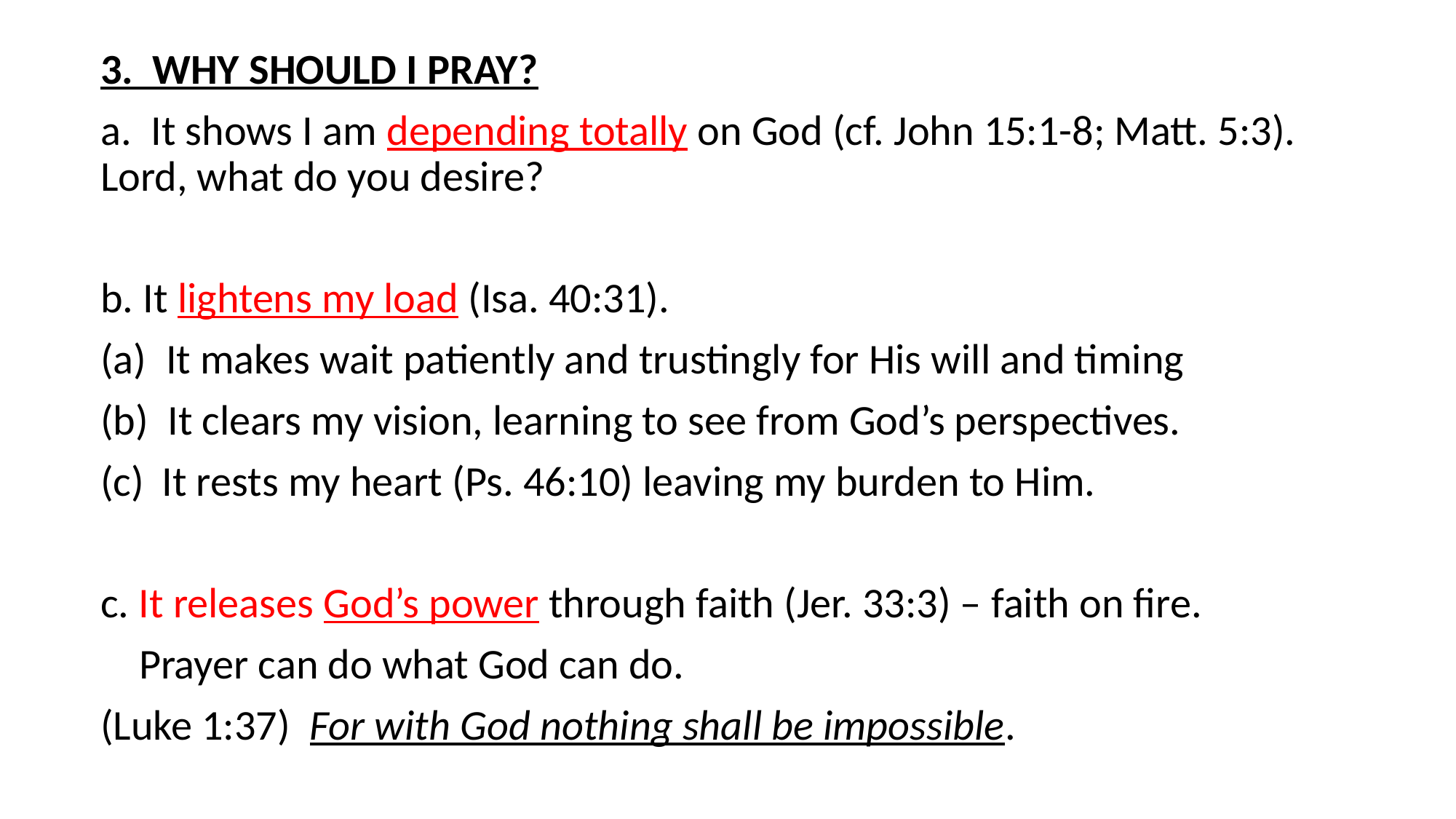

#
3.  WHY SHOULD I PRAY?
a.  It shows I am depending totally on God (cf. John 15:1-8; Matt. 5:3).  Lord, what do you desire?

b. It lightens my load (Isa. 40:31).
(a)  It makes wait patiently and trustingly for His will and timing
(b)  It clears my vision, learning to see from God’s perspectives.
It rests my heart (Ps. 46:10) leaving my burden to Him.

c. It releases God’s power through faith (Jer. 33:3) – faith on fire.
    Prayer can do what God can do.
(Luke 1:37)  For with God nothing shall be impossible.